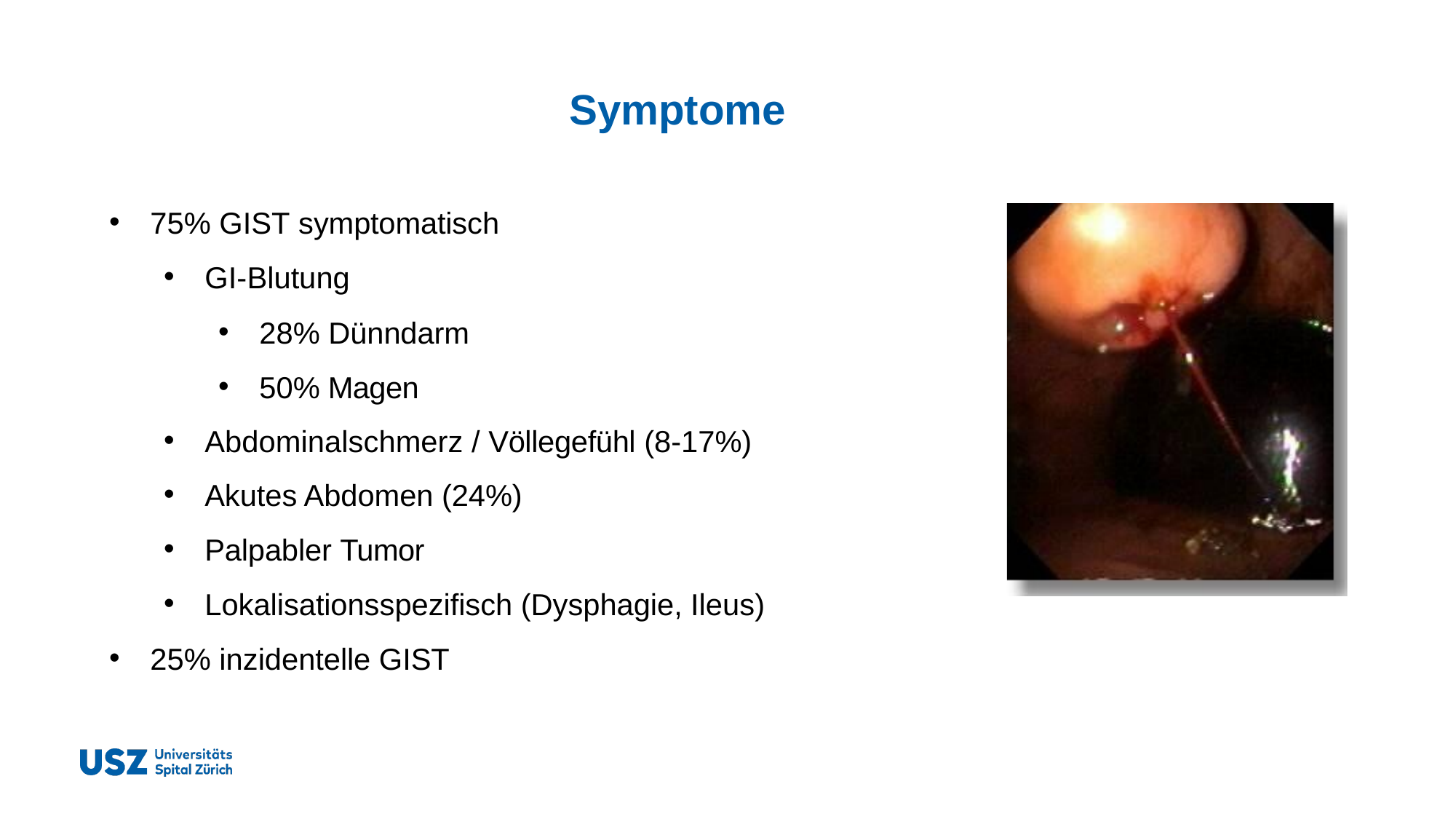

# Symptome
75% GIST symptomatisch
GI-Blutung
28% Dünndarm
50% Magen
Abdominalschmerz / Völlegefühl (8-17%)
Akutes Abdomen (24%)
Palpabler Tumor
Lokalisationsspezifisch (Dysphagie, Ileus)
25% inzidentelle GIST